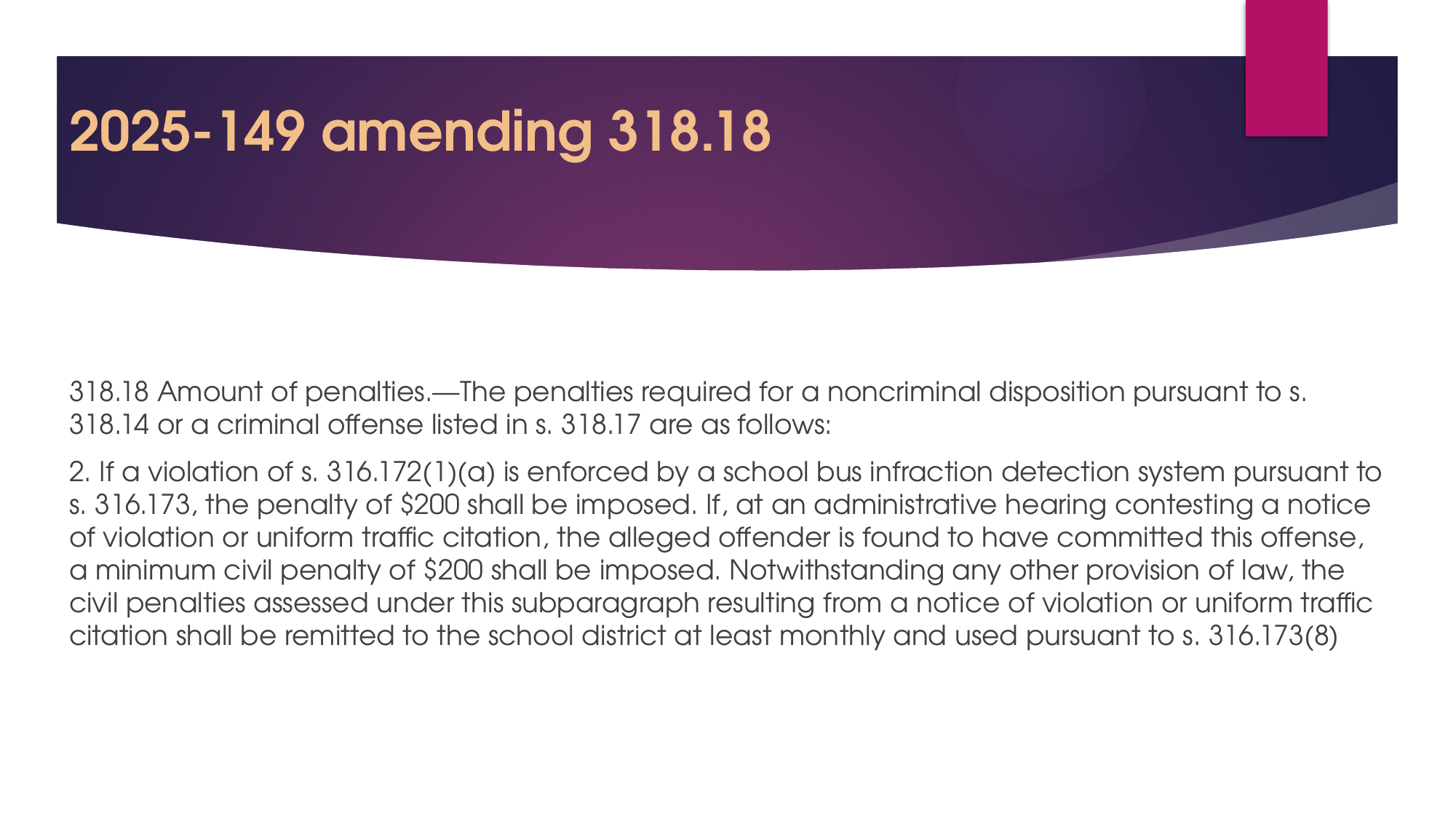

# 2025-149 amending 318.18

318.18 Amount of penalties.—The penalties required for a noncriminal disposition pursuant to s. 318.14 or a criminal offense listed in s. 318.17 are as follows:
2. If a violation of s. 316.172(1)(a) is enforced by a school bus infraction detection system pursuant to s. 316.173, the penalty of $200 shall be imposed. If, at an administrative hearing contesting a notice of violation or uniform traffic citation, the alleged offender is found to have committed this offense, a minimum civil penalty of $200 shall be imposed. Notwithstanding any other provision of law, the civil penalties assessed under this subparagraph resulting from a notice of violation or uniform traffic citation shall be remitted to the school district at least monthly and used pursuant to s. 316.173(8)